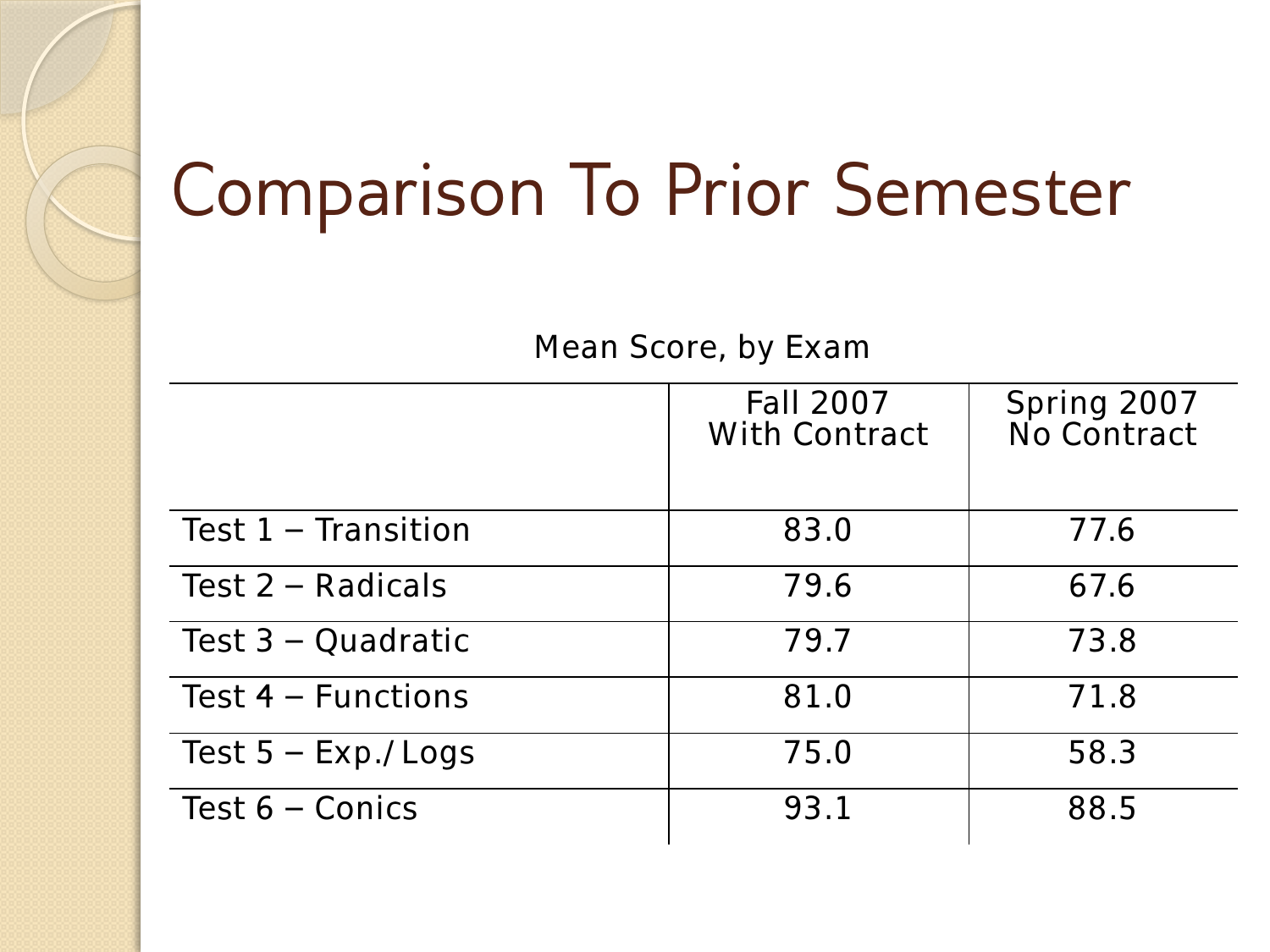

# Comparison To Prior Semester
| Mean Score, by Exam |  |  |
| --- | --- | --- |
|  | Fall 2007 With Contract | Spring 2007 No Contract |
| Test 1 – Transition | 83.0 | 77.6 |
| Test 2 – Radicals | 79.6 | 67.6 |
| Test 3 – Quadratic | 79.7 | 73.8 |
| Test 4 – Functions | 81.0 | 71.8 |
| Test 5 – Exp./Logs | 75.0 | 58.3 |
| Test 6 – Conics | 93.1 | 88.5 |